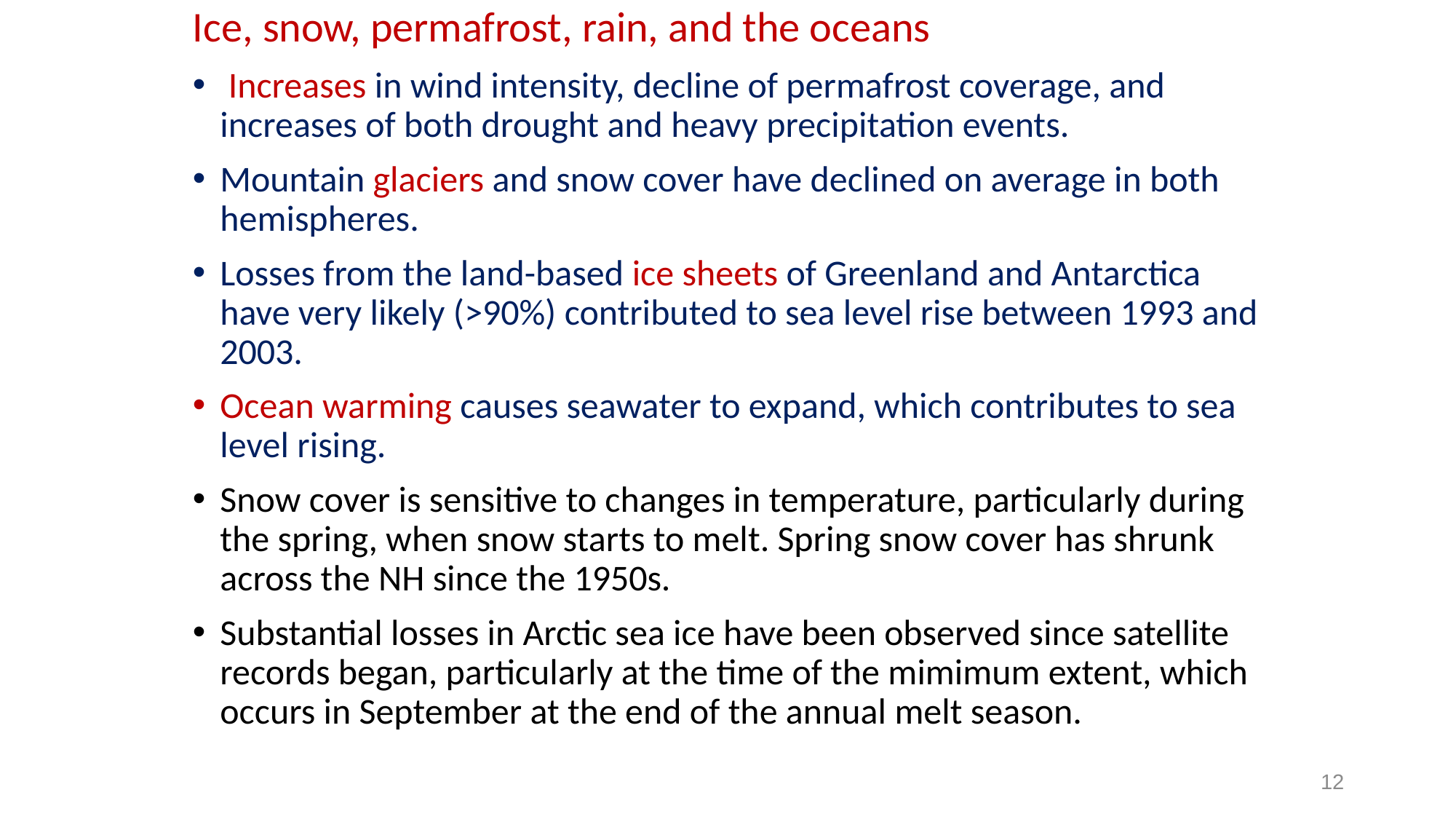

Ice, snow, permafrost, rain, and the oceans
 Increases in wind intensity, decline of permafrost coverage, and increases of both drought and heavy precipitation events.
Mountain glaciers and snow cover have declined on average in both hemispheres.
Losses from the land-based ice sheets of Greenland and Antarctica have very likely (>90%) contributed to sea level rise between 1993 and 2003.
Ocean warming causes seawater to expand, which contributes to sea level rising.
Snow cover is sensitive to changes in temperature, particularly during the spring, when snow starts to melt. Spring snow cover has shrunk across the NH since the 1950s.
Substantial losses in Arctic sea ice have been observed since satellite records began, particularly at the time of the mimimum extent, which occurs in September at the end of the annual melt season.
12